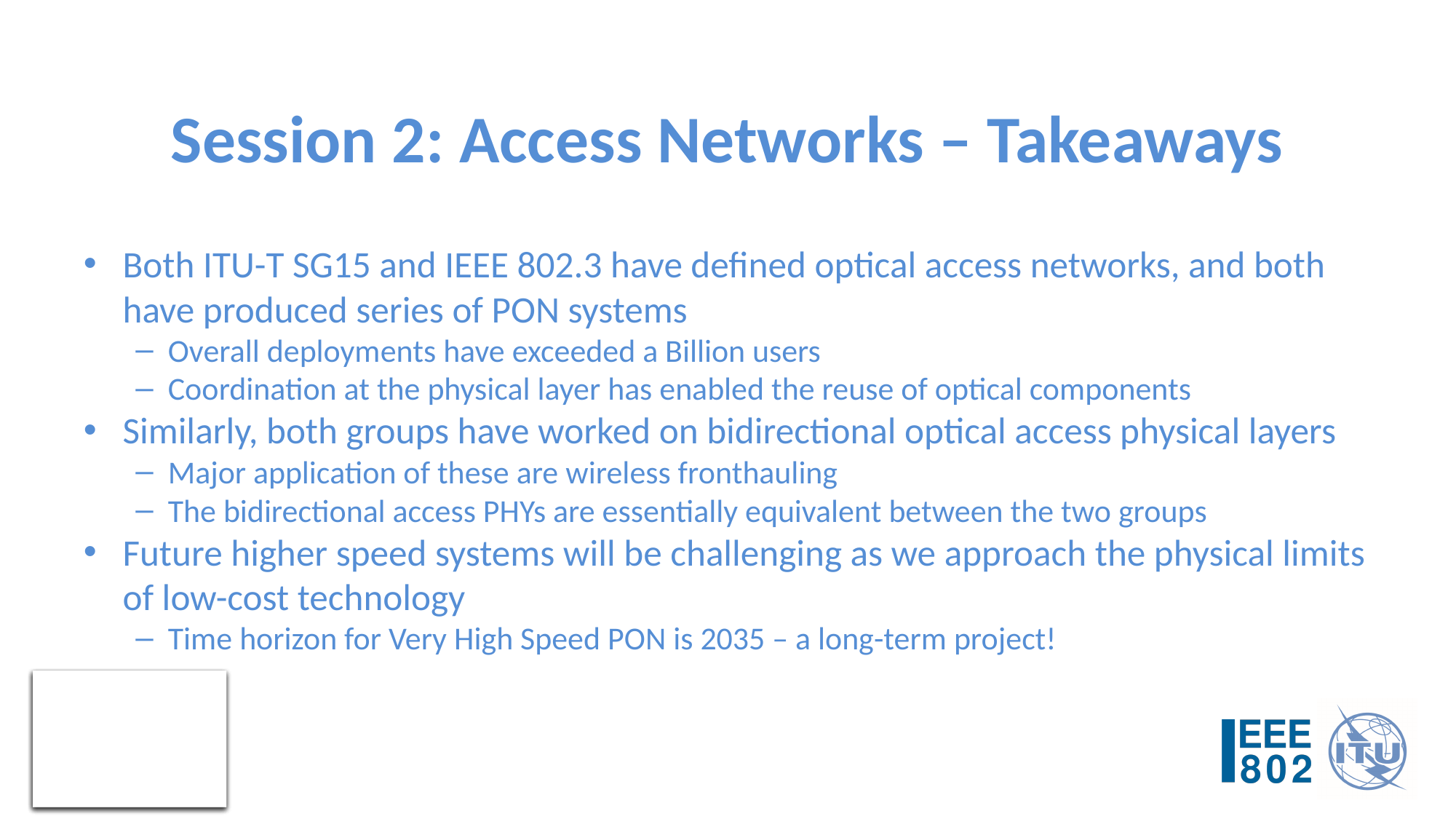

# Session 2: Access Networks – Takeaways
Both ITU-T SG15 and IEEE 802.3 have defined optical access networks, and both have produced series of PON systems
Overall deployments have exceeded a Billion users
Coordination at the physical layer has enabled the reuse of optical components
Similarly, both groups have worked on bidirectional optical access physical layers
Major application of these are wireless fronthauling
The bidirectional access PHYs are essentially equivalent between the two groups
Future higher speed systems will be challenging as we approach the physical limits of low-cost technology
Time horizon for Very High Speed PON is 2035 – a long-term project!